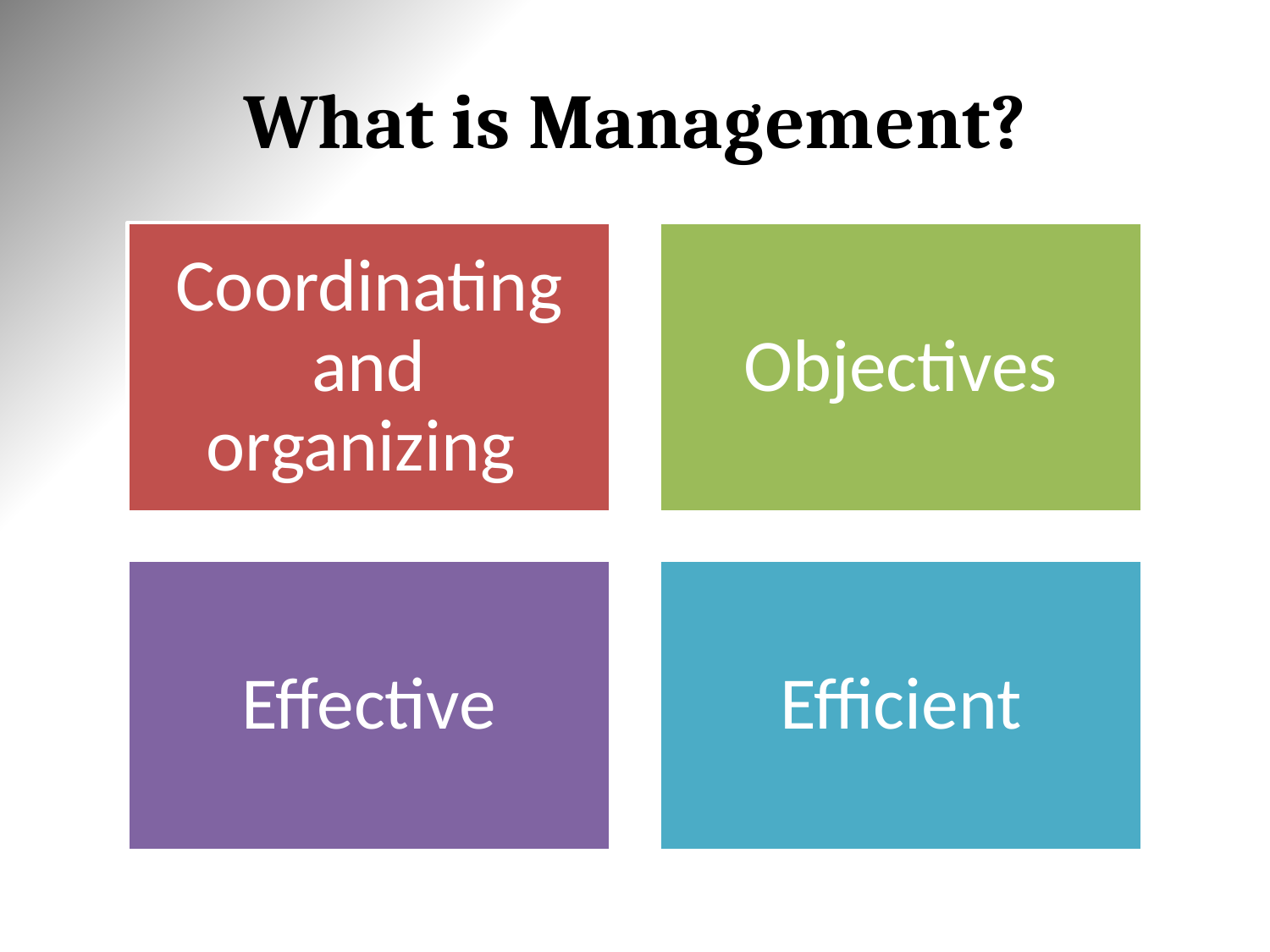

# What is Management?
Coordinating and organizing
Objectives
Effective
Efficient